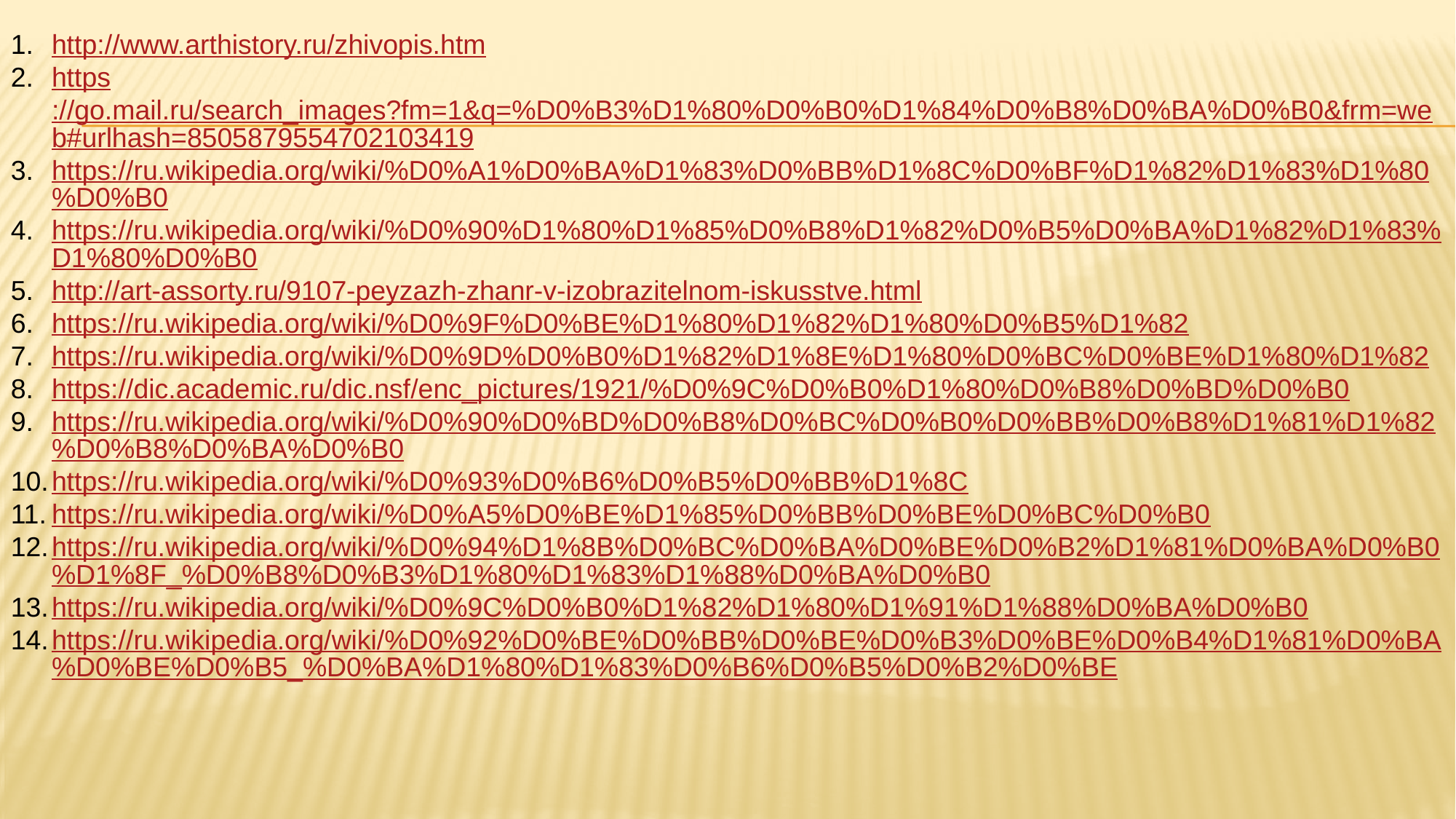

http://www.arthistory.ru/zhivopis.htm
https://go.mail.ru/search_images?fm=1&q=%D0%B3%D1%80%D0%B0%D1%84%D0%B8%D0%BA%D0%B0&frm=web#urlhash=8505879554702103419
https://ru.wikipedia.org/wiki/%D0%A1%D0%BA%D1%83%D0%BB%D1%8C%D0%BF%D1%82%D1%83%D1%80%D0%B0
https://ru.wikipedia.org/wiki/%D0%90%D1%80%D1%85%D0%B8%D1%82%D0%B5%D0%BA%D1%82%D1%83%D1%80%D0%B0
http://art-assorty.ru/9107-peyzazh-zhanr-v-izobrazitelnom-iskusstve.html
https://ru.wikipedia.org/wiki/%D0%9F%D0%BE%D1%80%D1%82%D1%80%D0%B5%D1%82
https://ru.wikipedia.org/wiki/%D0%9D%D0%B0%D1%82%D1%8E%D1%80%D0%BC%D0%BE%D1%80%D1%82
https://dic.academic.ru/dic.nsf/enc_pictures/1921/%D0%9C%D0%B0%D1%80%D0%B8%D0%BD%D0%B0
https://ru.wikipedia.org/wiki/%D0%90%D0%BD%D0%B8%D0%BC%D0%B0%D0%BB%D0%B8%D1%81%D1%82%D0%B8%D0%BA%D0%B0
https://ru.wikipedia.org/wiki/%D0%93%D0%B6%D0%B5%D0%BB%D1%8C
https://ru.wikipedia.org/wiki/%D0%A5%D0%BE%D1%85%D0%BB%D0%BE%D0%BC%D0%B0
https://ru.wikipedia.org/wiki/%D0%94%D1%8B%D0%BC%D0%BA%D0%BE%D0%B2%D1%81%D0%BA%D0%B0%D1%8F_%D0%B8%D0%B3%D1%80%D1%83%D1%88%D0%BA%D0%B0
https://ru.wikipedia.org/wiki/%D0%9C%D0%B0%D1%82%D1%80%D1%91%D1%88%D0%BA%D0%B0
https://ru.wikipedia.org/wiki/%D0%92%D0%BE%D0%BB%D0%BE%D0%B3%D0%BE%D0%B4%D1%81%D0%BA%D0%BE%D0%B5_%D0%BA%D1%80%D1%83%D0%B6%D0%B5%D0%B2%D0%BE